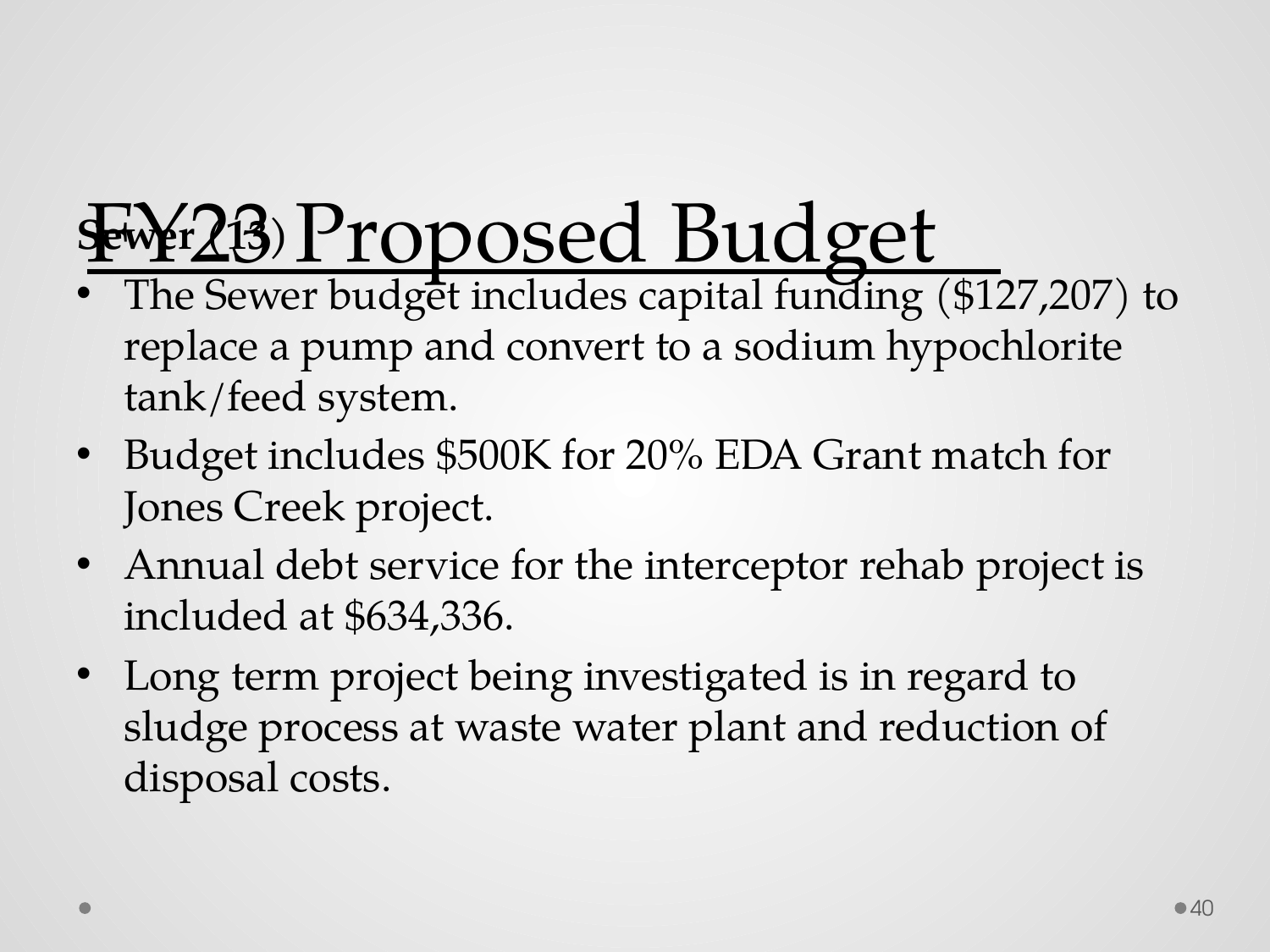

# FY23 Proposed Budget
Sewer (13)
The Sewer budget includes capital funding ($127,207) to replace a pump and convert to a sodium hypochlorite tank/feed system.
Budget includes $500K for 20% EDA Grant match for Jones Creek project.
Annual debt service for the interceptor rehab project is included at $634,336.
Long term project being investigated is in regard to sludge process at waste water plant and reduction of disposal costs.

40